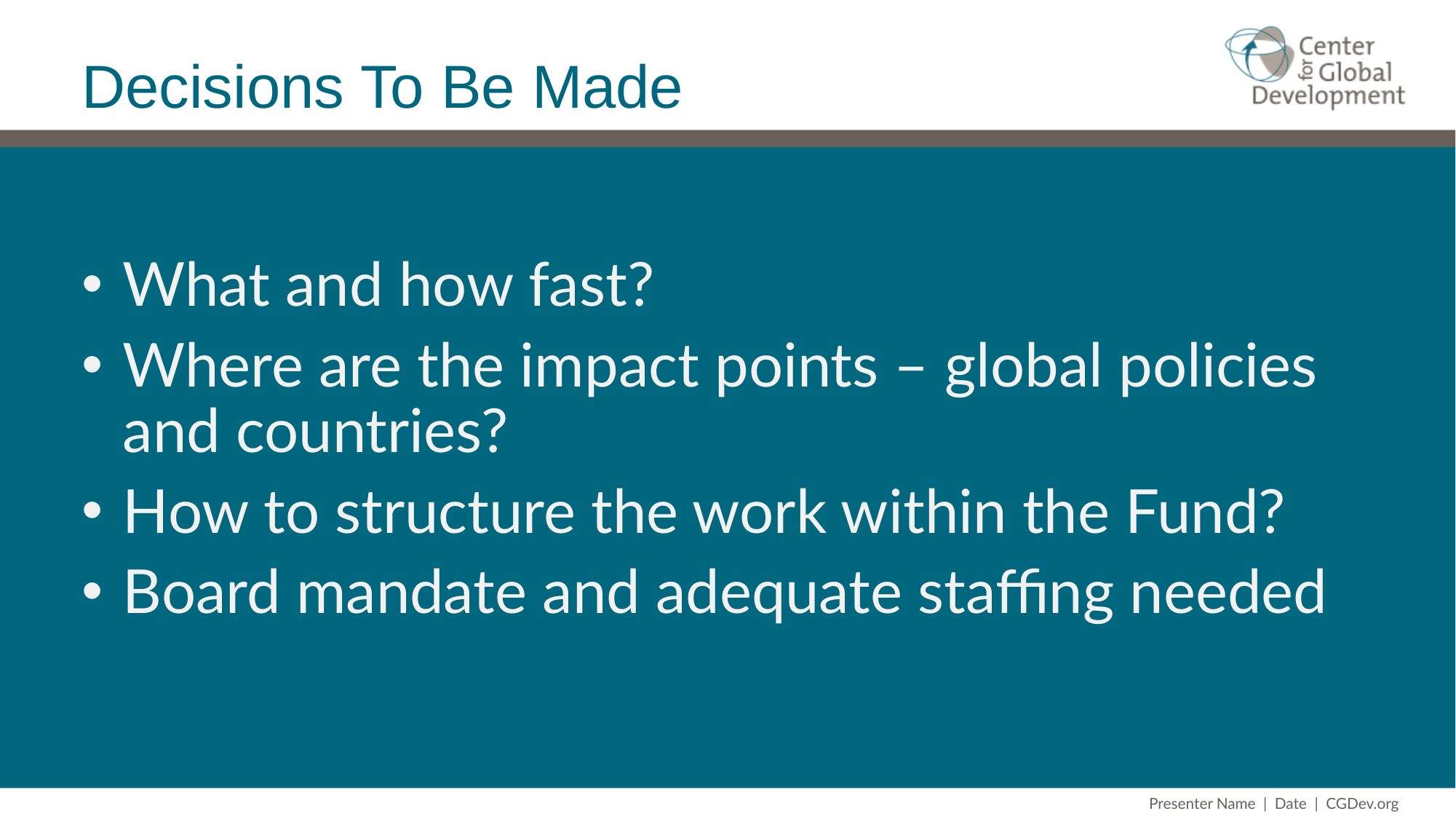

# Decisions To Be Made

What and how fast?
Where are the impact points – global policies and countries?
How to structure the work within the Fund?
Board mandate and adequate staffing needed

Presenter Name  |  Date  |  CGDev.org